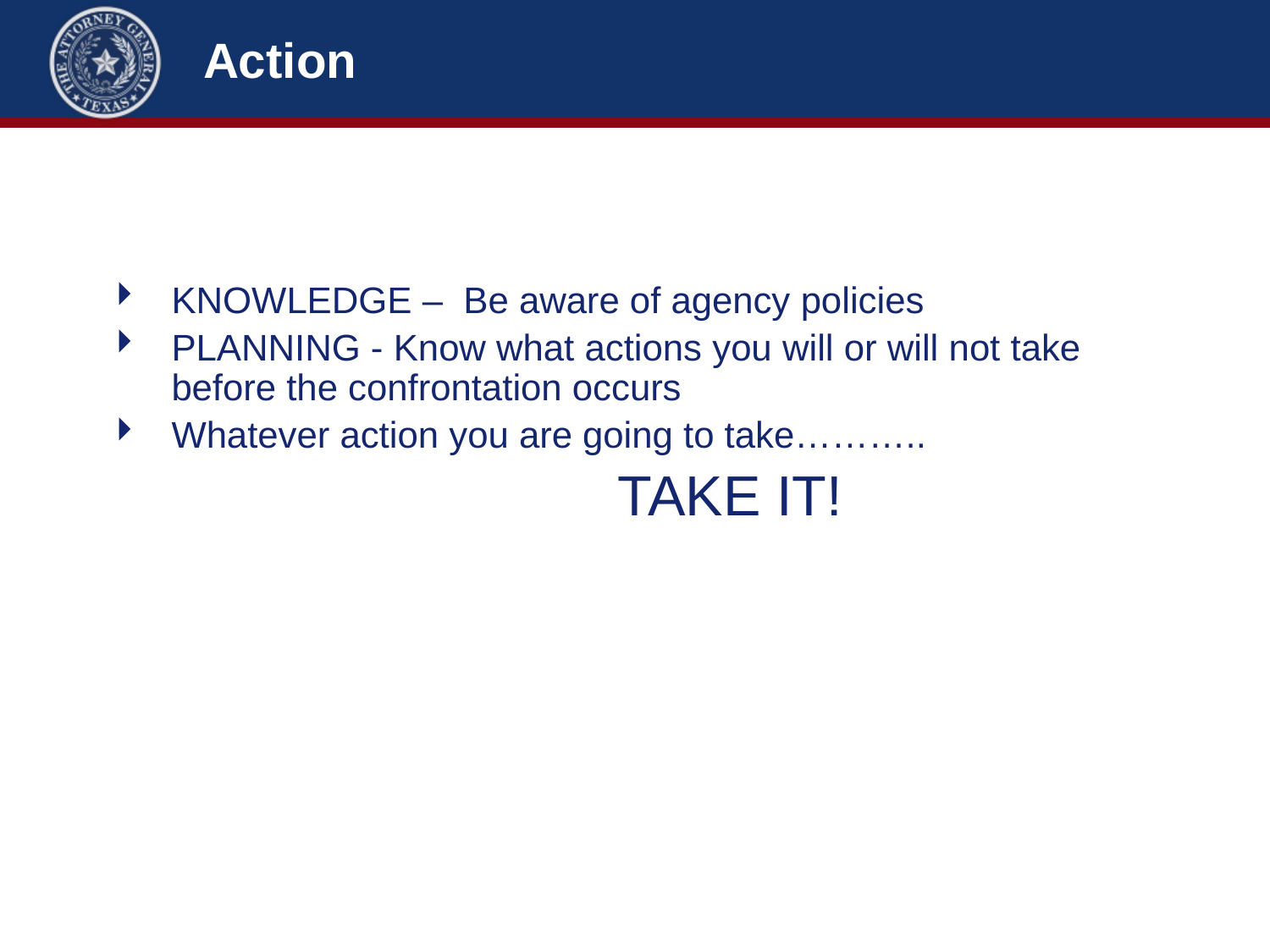

# Action
KNOWLEDGE –  Be aware of agency policies
PLANNING - Know what actions you will or will not take before the confrontation occurs
Whatever action you are going to take………..
	TAKE IT!